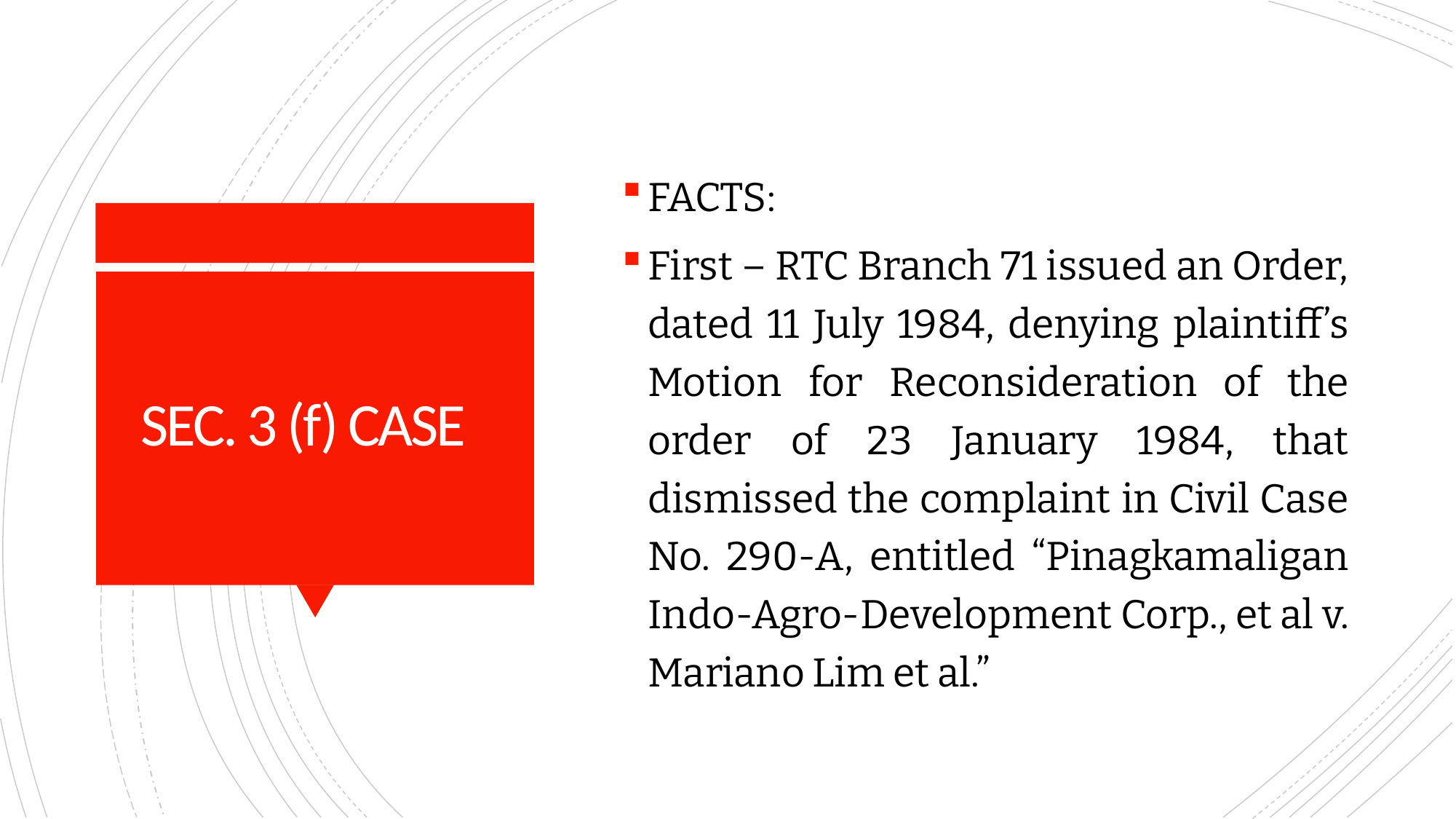

FACTS:
First – RTC Branch 71 issued an Order, dated 11 July 1984, denying plaintiff’s Motion for Reconsideration of the order of 23 January 1984, that dismissed the complaint in Civil Case No. 290-A, entitled “Pinagkamaligan Indo-Agro-Development Corp., et al v. Mariano Lim et al.”

# SEC. 3 (f) CASE